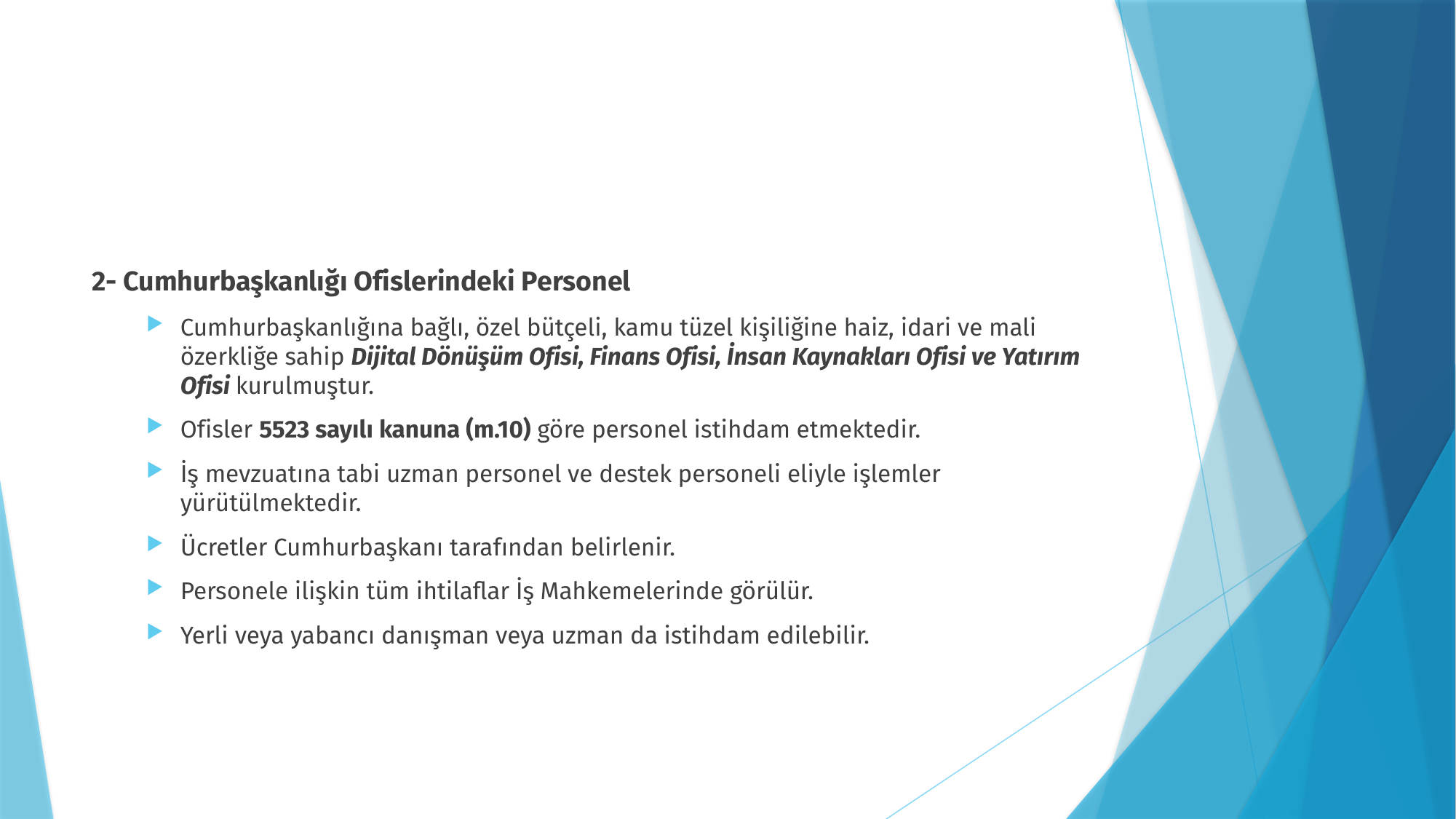

#
2- Cumhurbaşkanlığı Ofislerindeki Personel
Cumhurbaşkanlığına bağlı, özel bütçeli, kamu tüzel kişiliğine haiz, idari ve mali özerkliğe sahip Dijital Dönüşüm Ofisi, Finans Ofisi, İnsan Kaynakları Ofisi ve Yatırım Ofisi kurulmuştur.
Ofisler 5523 sayılı kanuna (m.10) göre personel istihdam etmektedir.
İş mevzuatına tabi uzman personel ve destek personeli eliyle işlemler yürütülmektedir.
Ücretler Cumhurbaşkanı tarafından belirlenir.
Personele ilişkin tüm ihtilaflar İş Mahkemelerinde görülür.
Yerli veya yabancı danışman veya uzman da istihdam edilebilir.